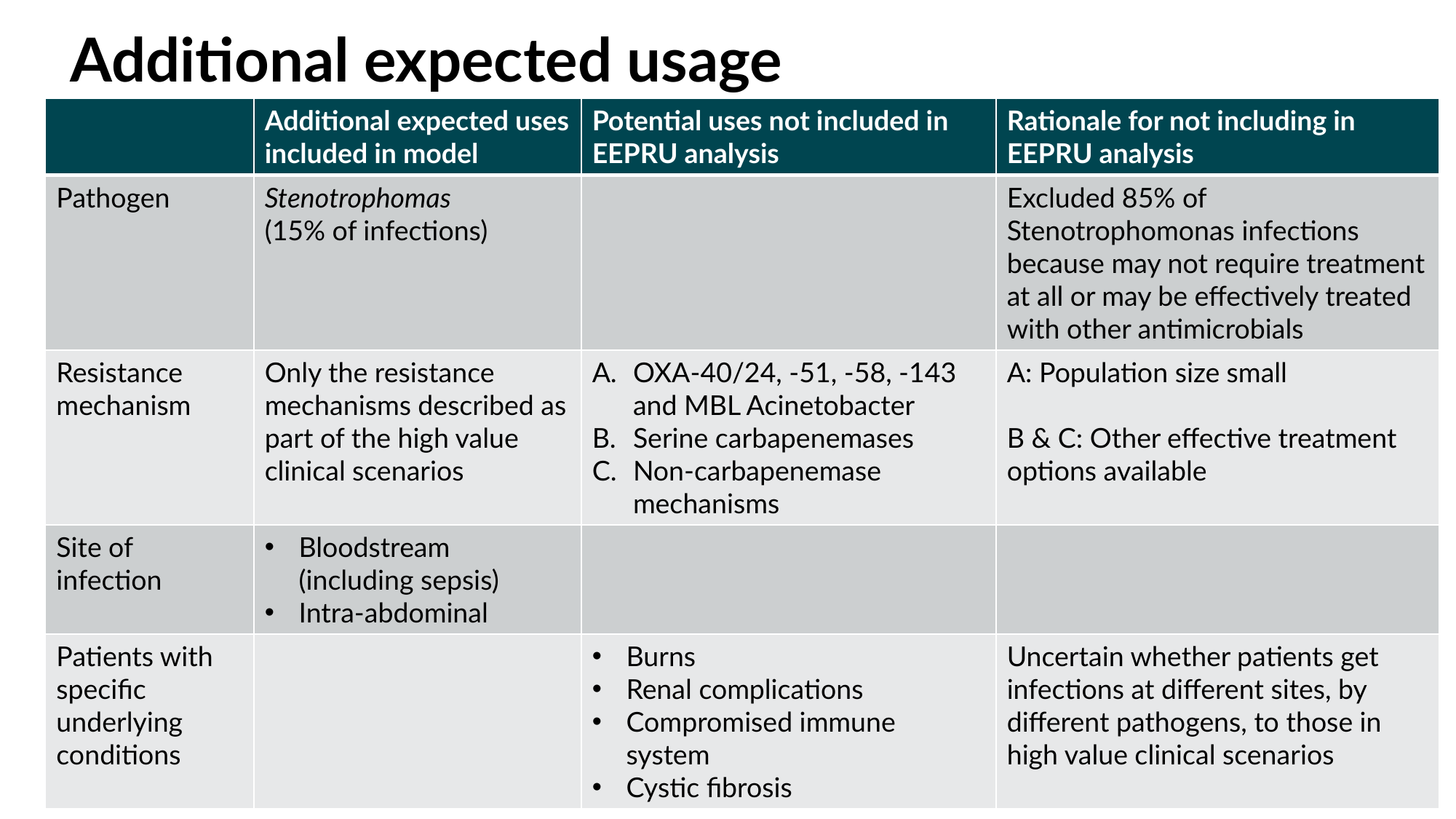

# Additional expected usage
|  | Additional expected uses included in model | Potential uses not included in EEPRU analysis | Rationale for not including in EEPRU analysis |
| --- | --- | --- | --- |
| Pathogen | Stenotrophomas (15% of infections) |  | Excluded 85% of Stenotrophomonas infections because may not require treatment at all or may be effectively treated with other antimicrobials |
| Resistance mechanism | Only the resistance mechanisms described as part of the high value clinical scenarios | OXA-40/24, -51, -58, -143 and MBL Acinetobacter Serine carbapenemases Non-carbapenemase mechanisms | A: Population size small B & C: Other effective treatment options available |
| Site of infection | Bloodstream (including sepsis) Intra-abdominal |  |  |
| Patients with specific underlying conditions |  | Burns Renal complications Compromised immune system Cystic fibrosis | Uncertain whether patients get infections at different sites, by different pathogens, to those in high value clinical scenarios |